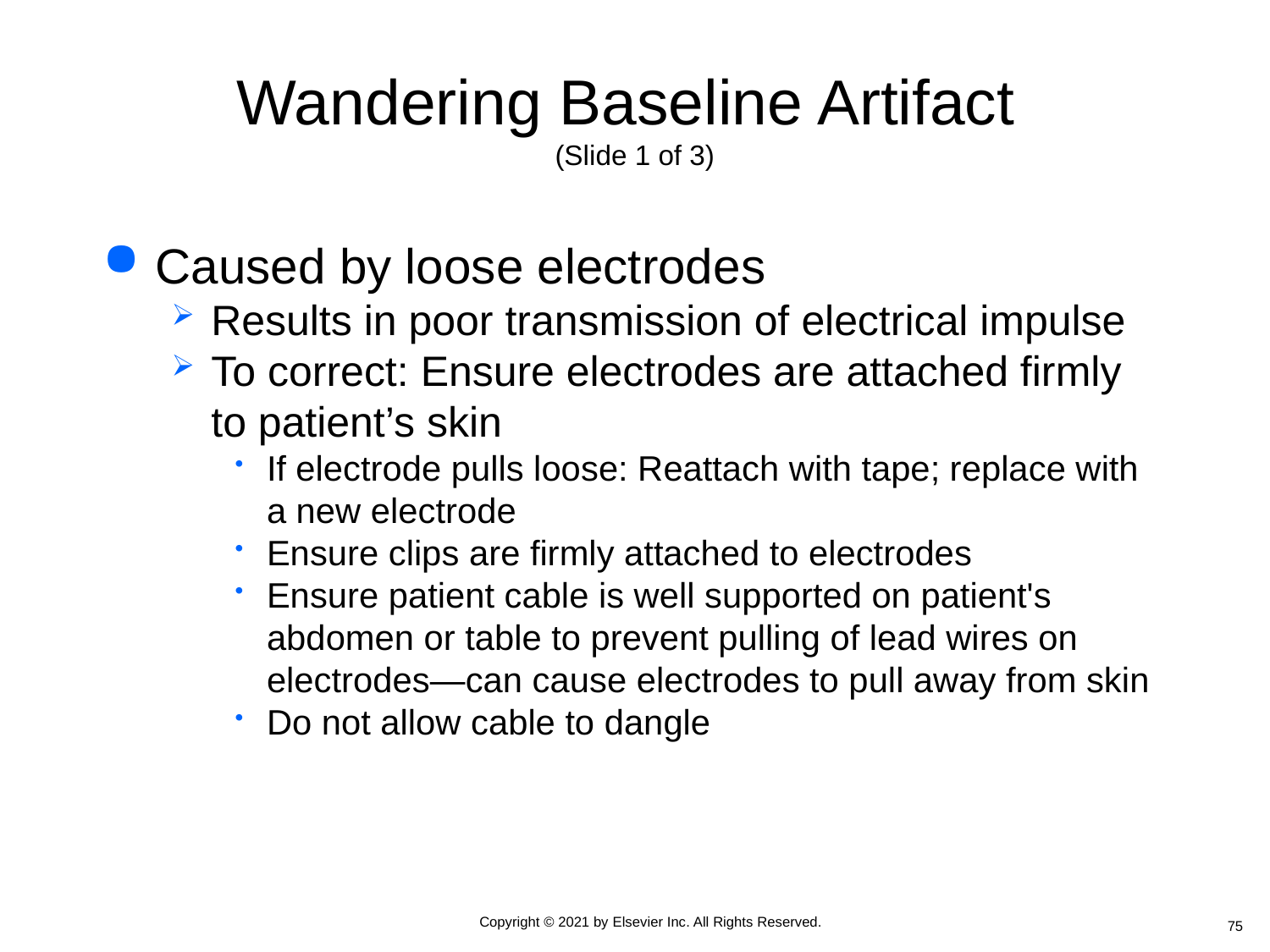

# Wandering Baseline Artifact (Slide 1 of 3)
Caused by loose electrodes
Results in poor transmission of electrical impulse
To correct: Ensure electrodes are attached firmly to patient’s skin
If electrode pulls loose: Reattach with tape; replace with a new electrode
Ensure clips are firmly attached to electrodes
Ensure patient cable is well supported on patient's abdomen or table to prevent pulling of lead wires on electrodes—can cause electrodes to pull away from skin
Do not allow cable to dangle
75